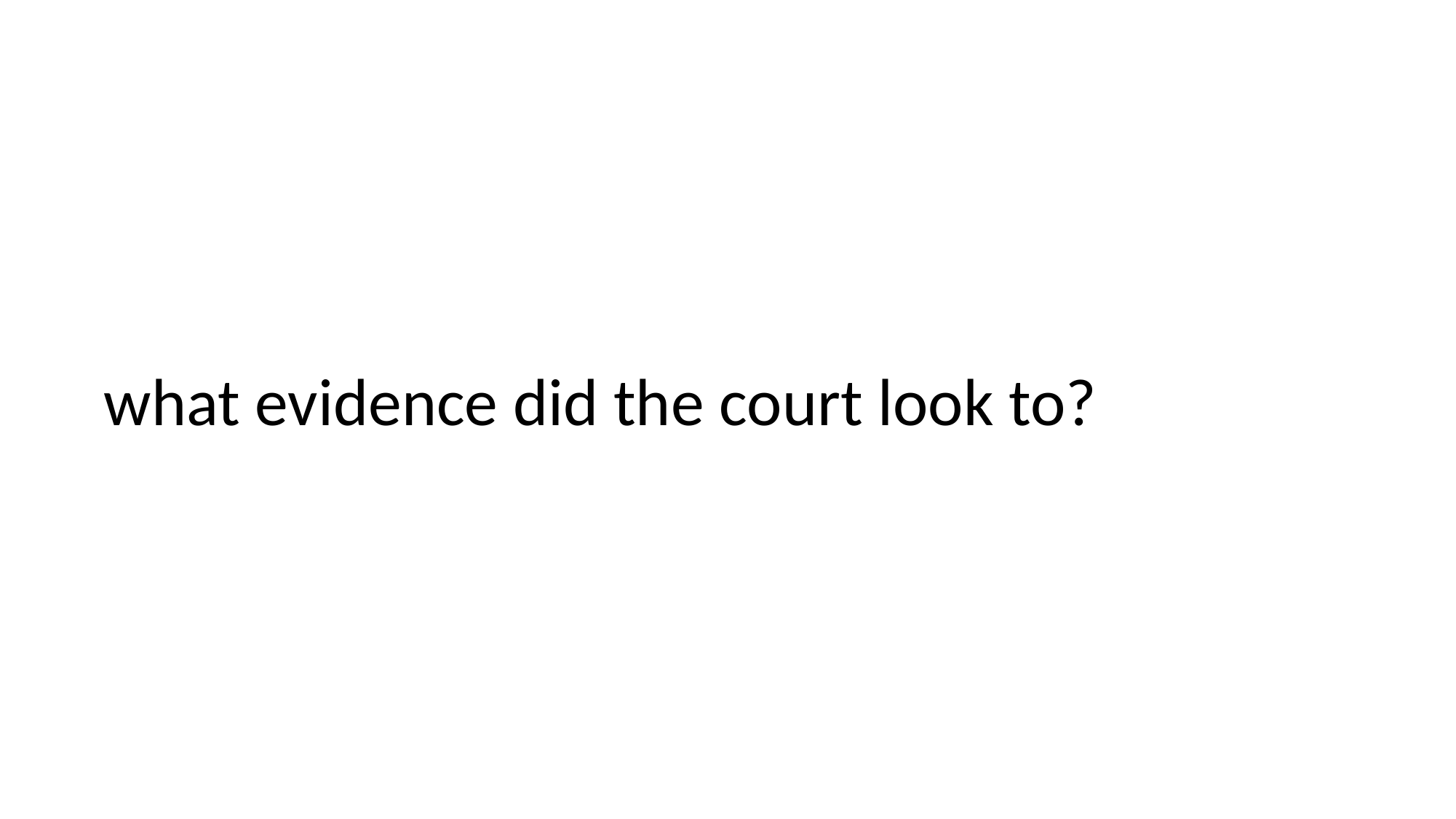

# what evidence did the court look to?